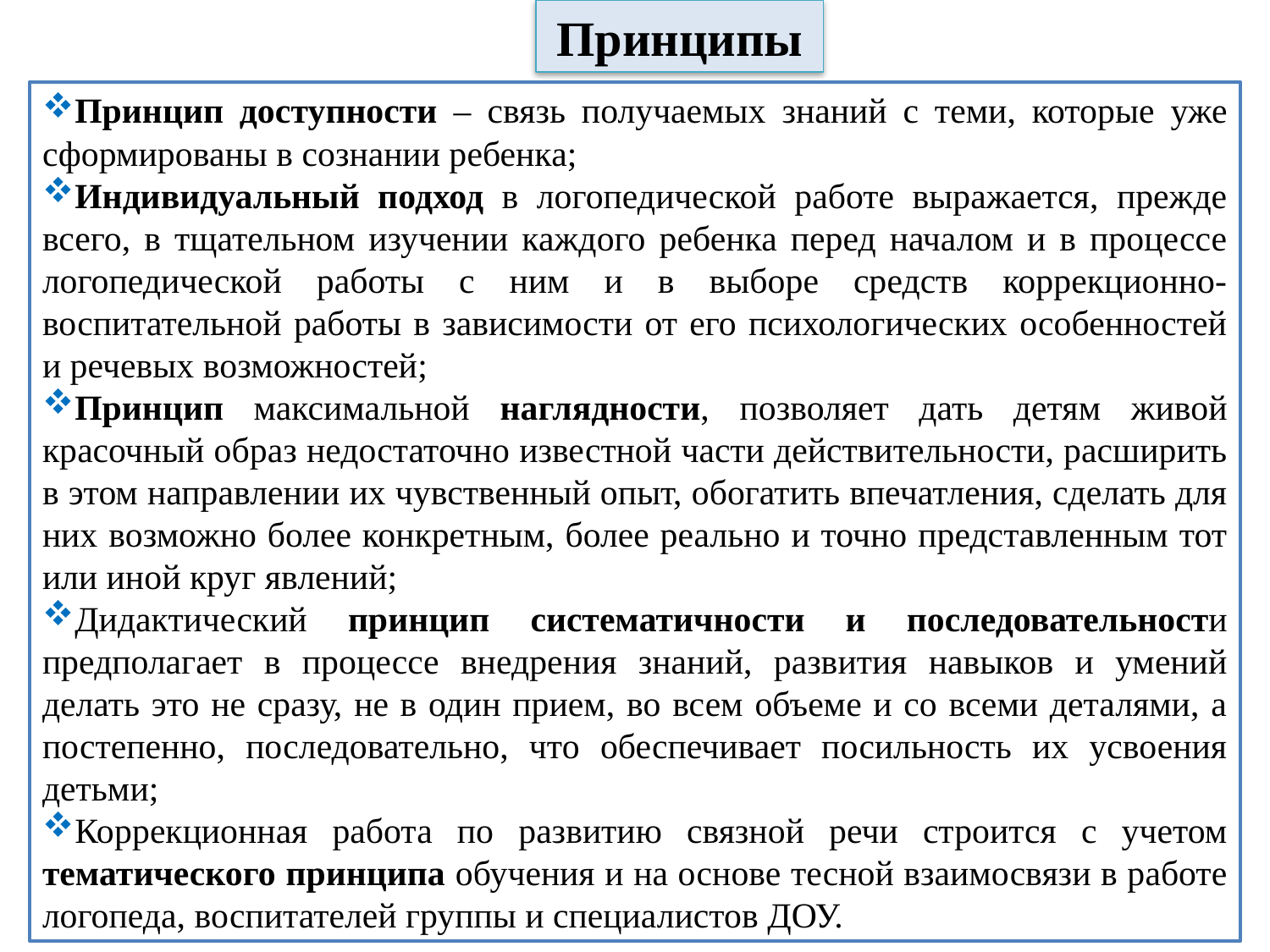

Принципы
Принцип доступности – связь получаемых знаний с теми, которые уже сформированы в сознании ребенка;
Индивидуальный подход в логопедической работе выражается, прежде всего, в тщательном изучении каждого ребенка перед началом и в процессе логопедической работы с ним и в выборе средств коррекционно-воспитательной работы в зависимости от его психологических особенностей и речевых возможностей;
Принцип максимальной наглядности, позволяет дать детям живой красочный образ недостаточно известной части действительности, расширить в этом направлении их чувственный опыт, обогатить впечатления, сделать для них возможно более конкретным, более реально и точно представленным тот или иной круг явлений;
Дидактический принцип систематичности и последовательности предполагает в процессе внедрения знаний, развития навыков и умений делать это не сразу, не в один прием, во всем объеме и со всеми деталями, а постепенно, последовательно, что обеспечивает посильность их усвоения детьми;
Коррекционная работа по развитию связной речи строится с учетом тематического принципа обучения и на основе тесной взаимосвязи в работе логопеда, воспитателей группы и специалистов ДОУ.